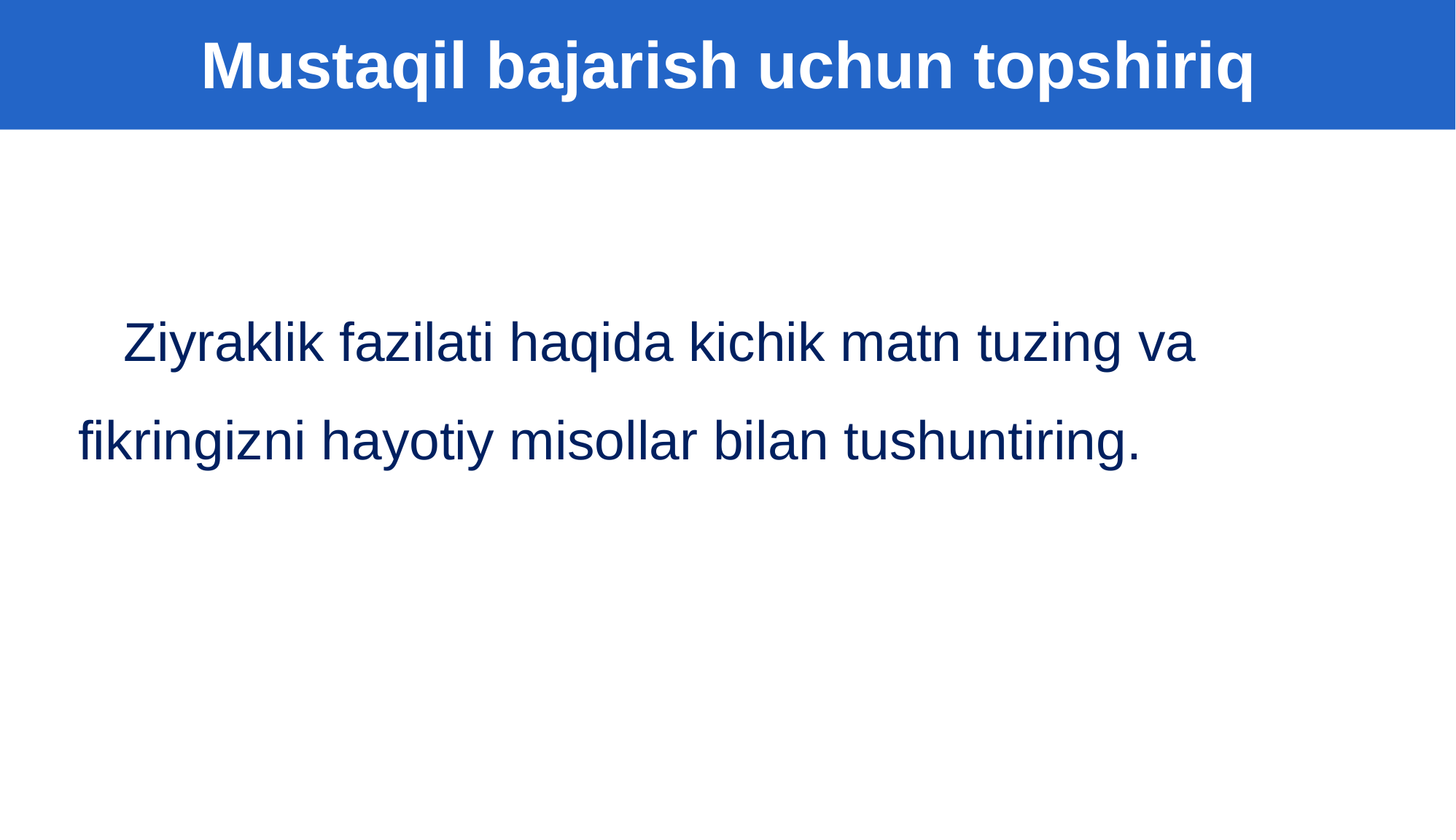

Mustaqil bajarish uchun topshiriq

   Ziyraklik fazilati haqida kichik matn tuzing va fikringizni hayotiy misollar bilan tushuntiring.